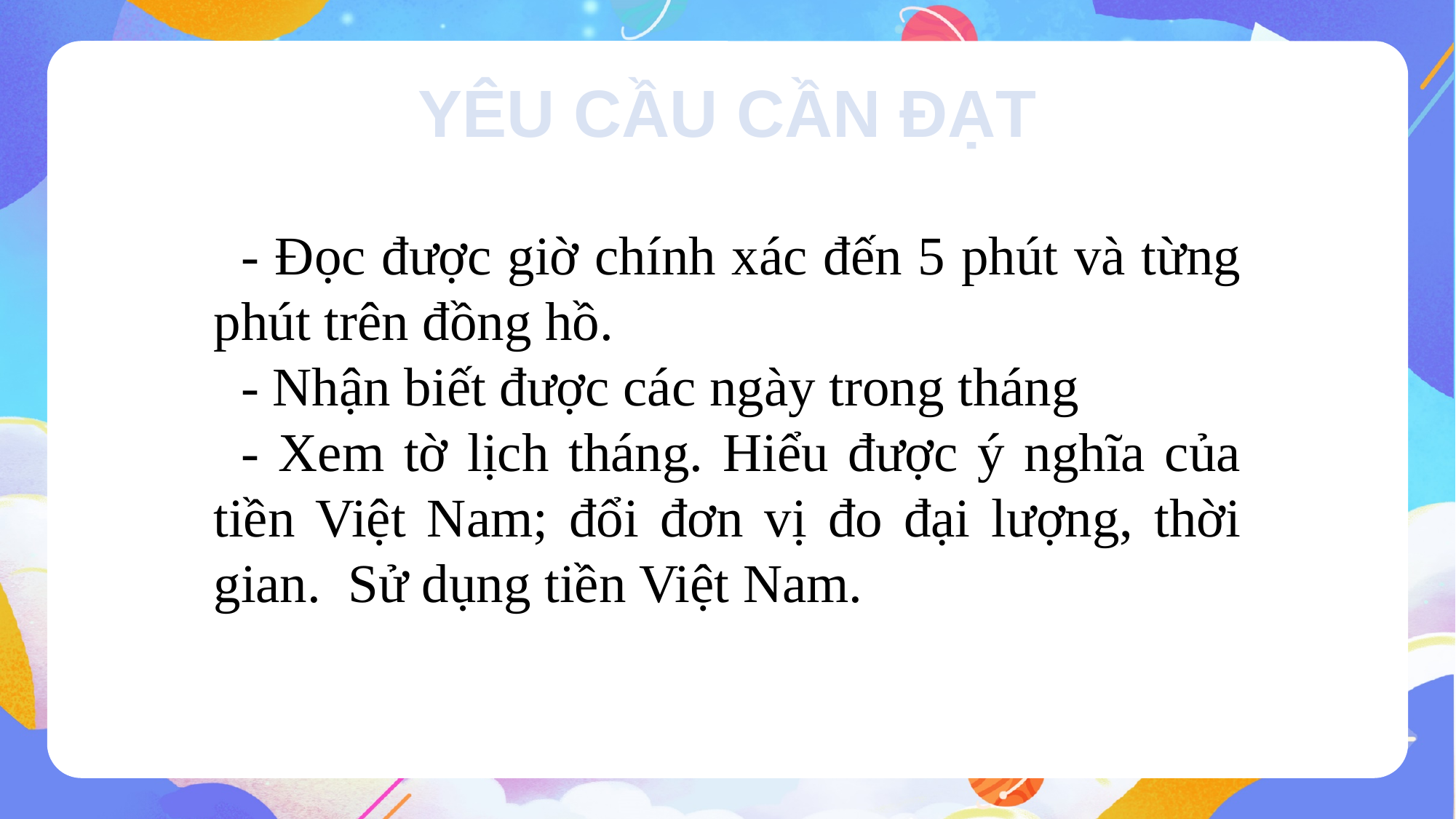

YÊU CẦU CẦN ĐẠT
- Đọc được giờ chính xác đến 5 phút và từng phút trên đồng hồ.
- Nhận biết được các ngày trong tháng
- Xem tờ lịch tháng. Hiểu được ý nghĩa của tiền Việt Nam; đổi đơn vị đo đại lượng, thời gian.  Sử dụng tiền Việt Nam.